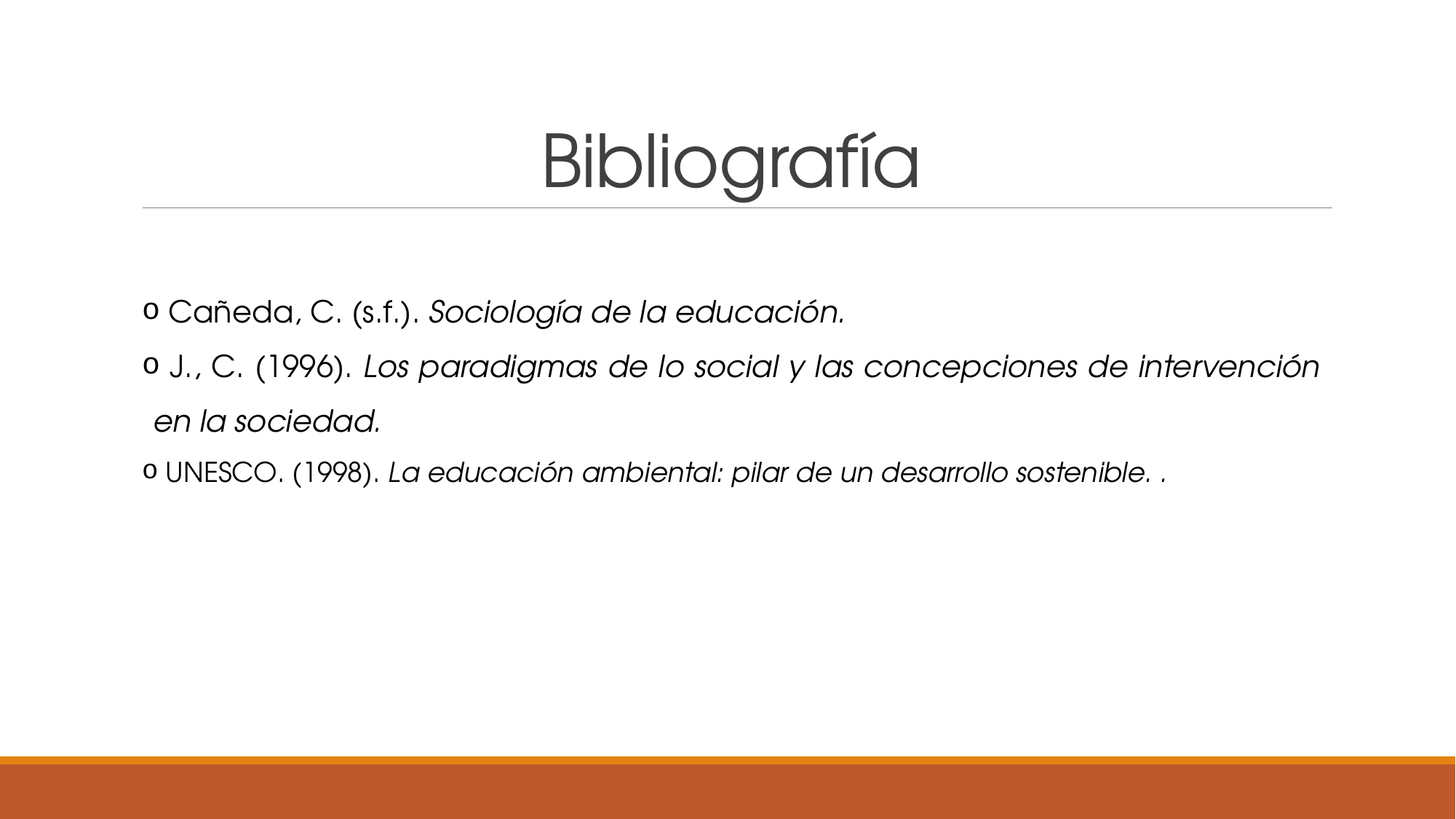

# Bibliografía

 Cañeda, C. (s.f.). Sociología de la educación.
 J., C. (1996). Los paradigmas de lo social y las concepciones de intervención en la sociedad.
 UNESCO. (1998). La educación ambiental: pilar de un desarrollo sostenible. .